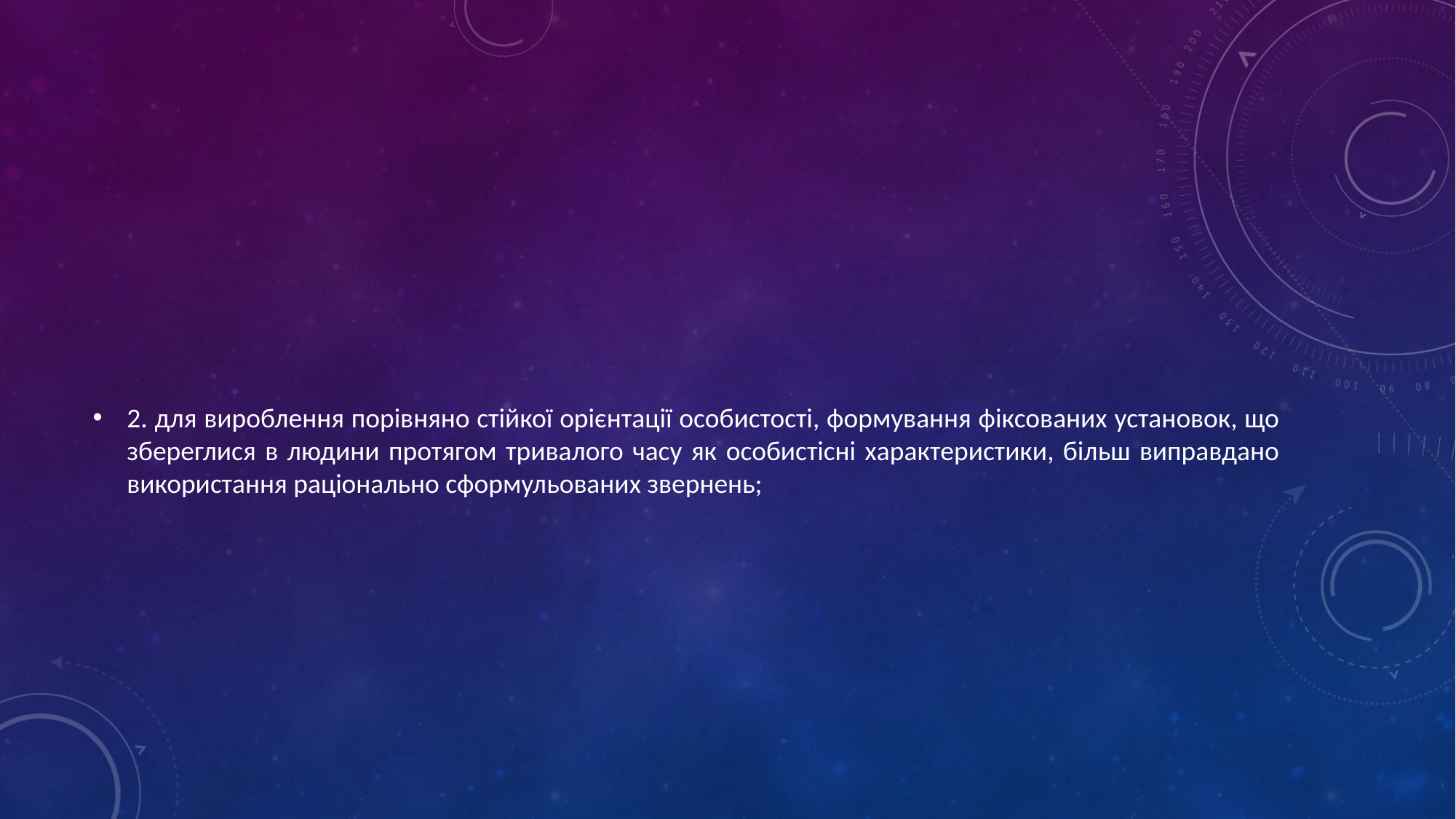

#
2. для вироблення порівняно стійкої орієнтації особистості, формування фіксованих установок, що збереглися в людини протягом тривалого часу як особистісні характеристики, більш виправдано використання раціонально сформульованих звернень;